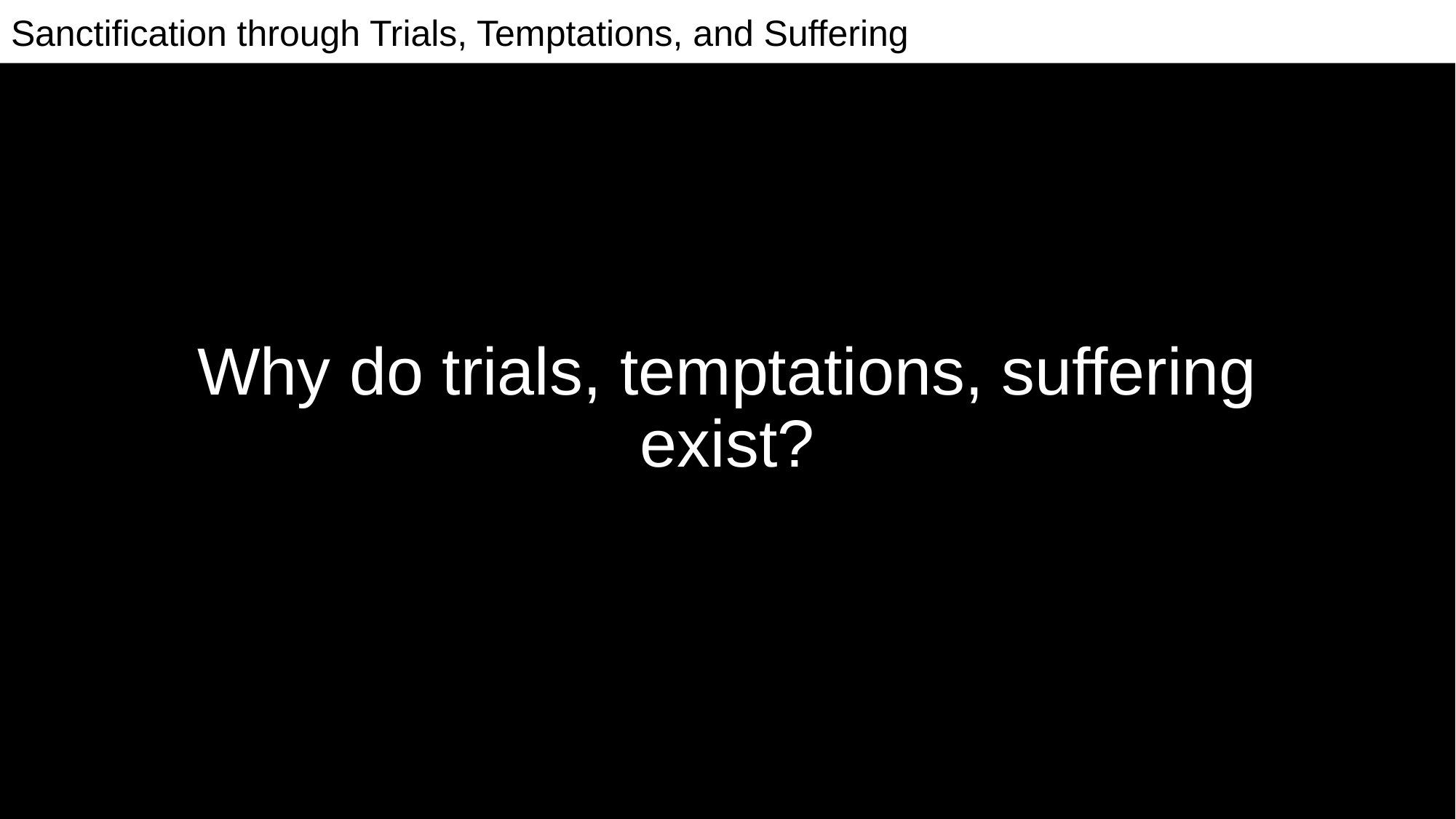

# Why do trials, temptations, suffering exist?